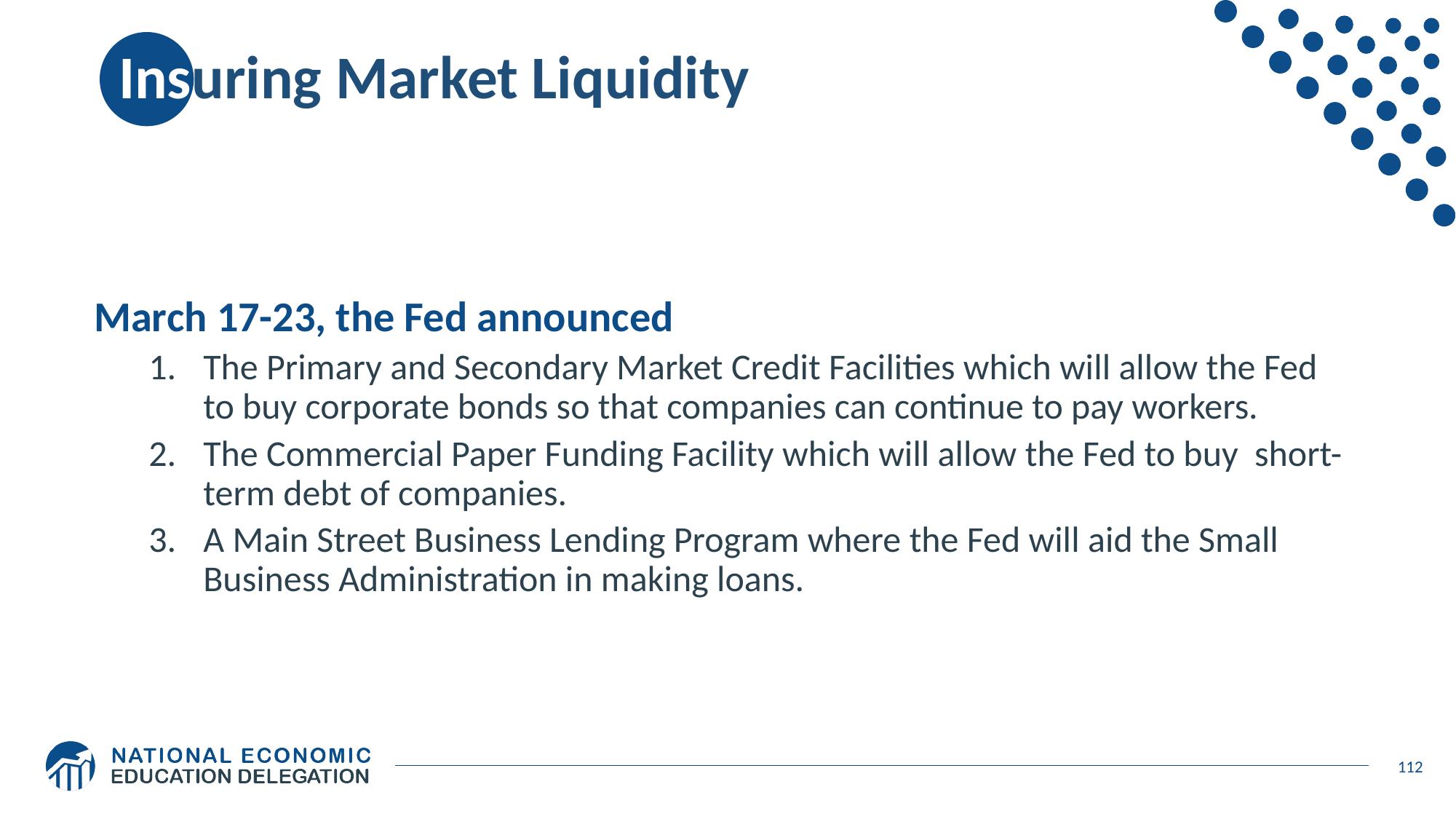

# Insuring Market Liquidity
March 17-23, the Fed announced
The Primary and Secondary Market Credit Facilities which will allow the Fed to buy corporate bonds so that companies can continue to pay workers.
The Commercial Paper Funding Facility which will allow the Fed to buy  short-term debt of companies.
A Main Street Business Lending Program where the Fed will aid the Small Business Administration in making loans.
112